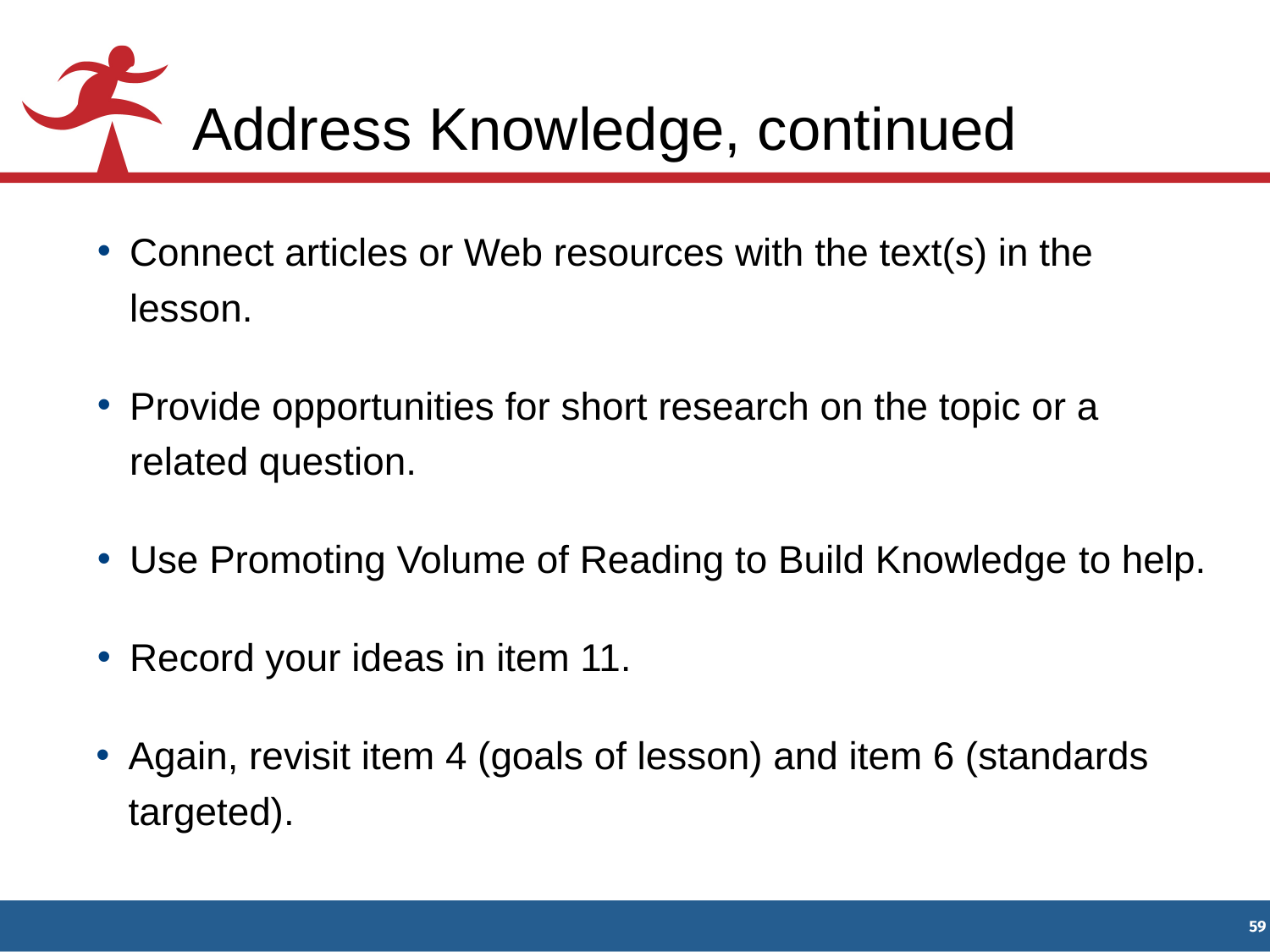

# Address Knowledge, continued
Connect articles or Web resources with the text(s) in the lesson.
Provide opportunities for short research on the topic or a related question.
Use Promoting Volume of Reading to Build Knowledge to help.
Record your ideas in item 11.
Again, revisit item 4 (goals of lesson) and item 6 (standards targeted).